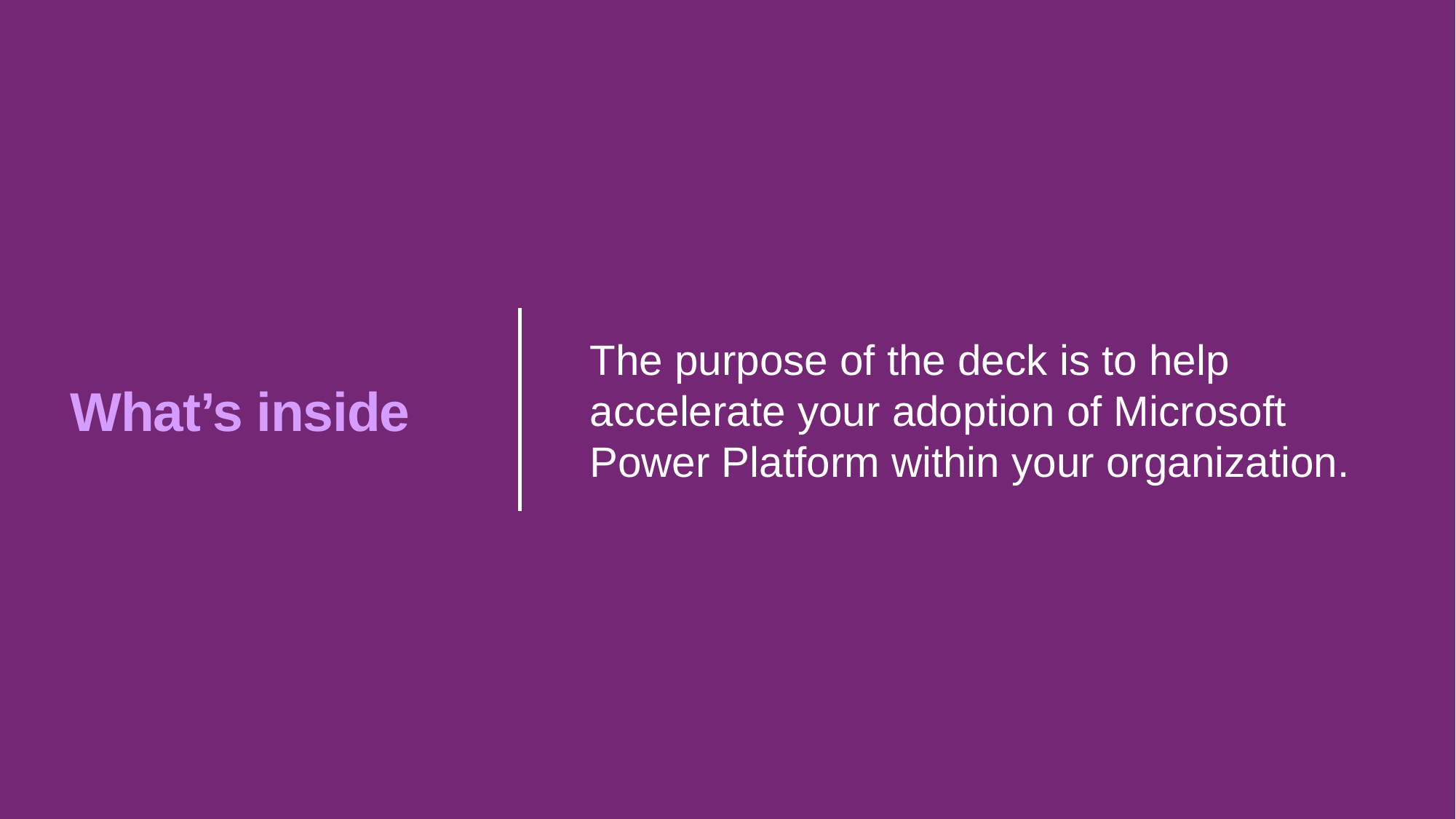

# What’s inside
The purpose of the deck is to help accelerate your adoption of Microsoft Power Platform within your organization.